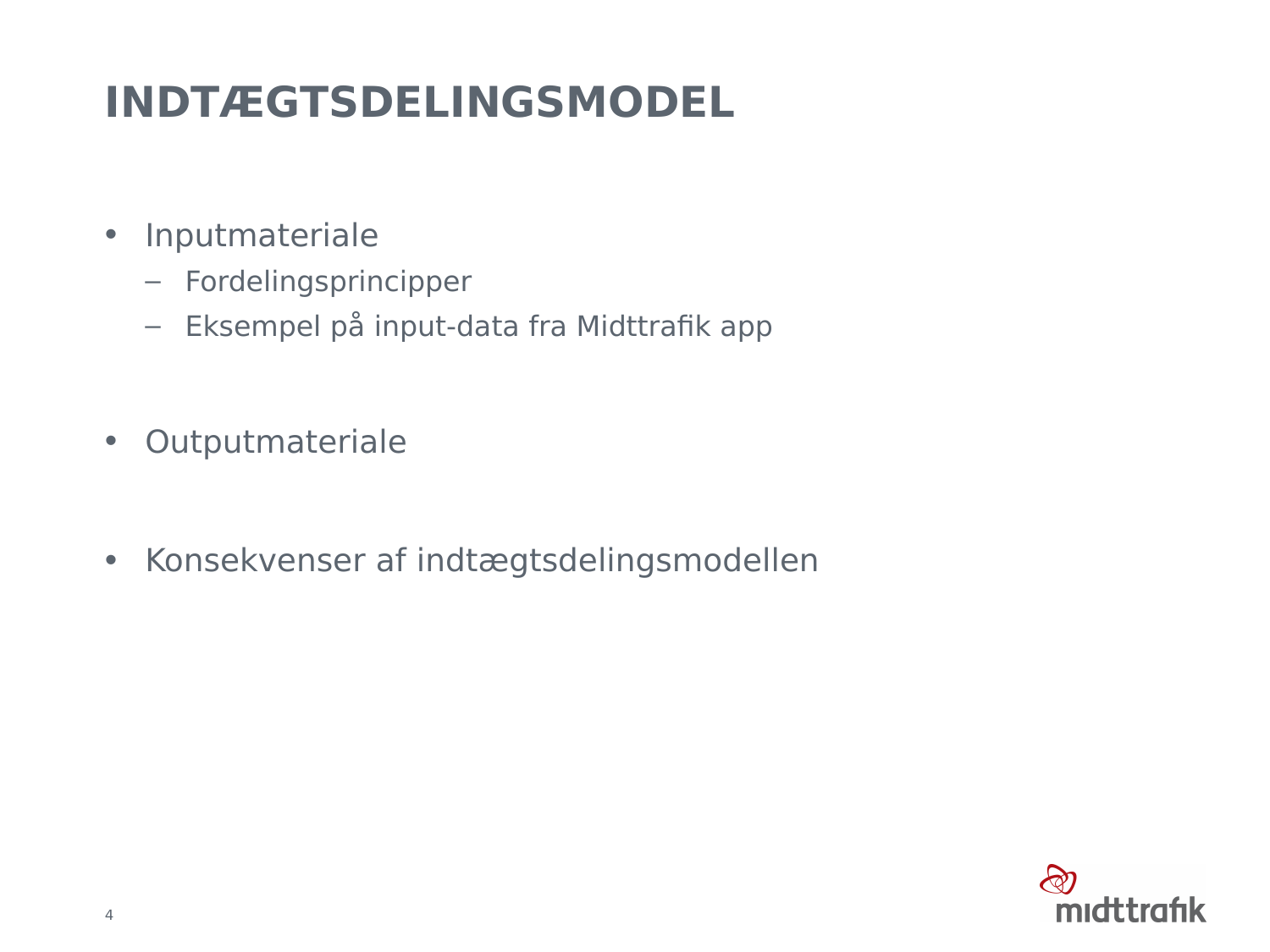

# Indtægtsdelingsmodel
Inputmateriale
Fordelingsprincipper
Eksempel på input-data fra Midttrafik app

Outputmateriale

Konsekvenser af indtægtsdelingsmodellen
4